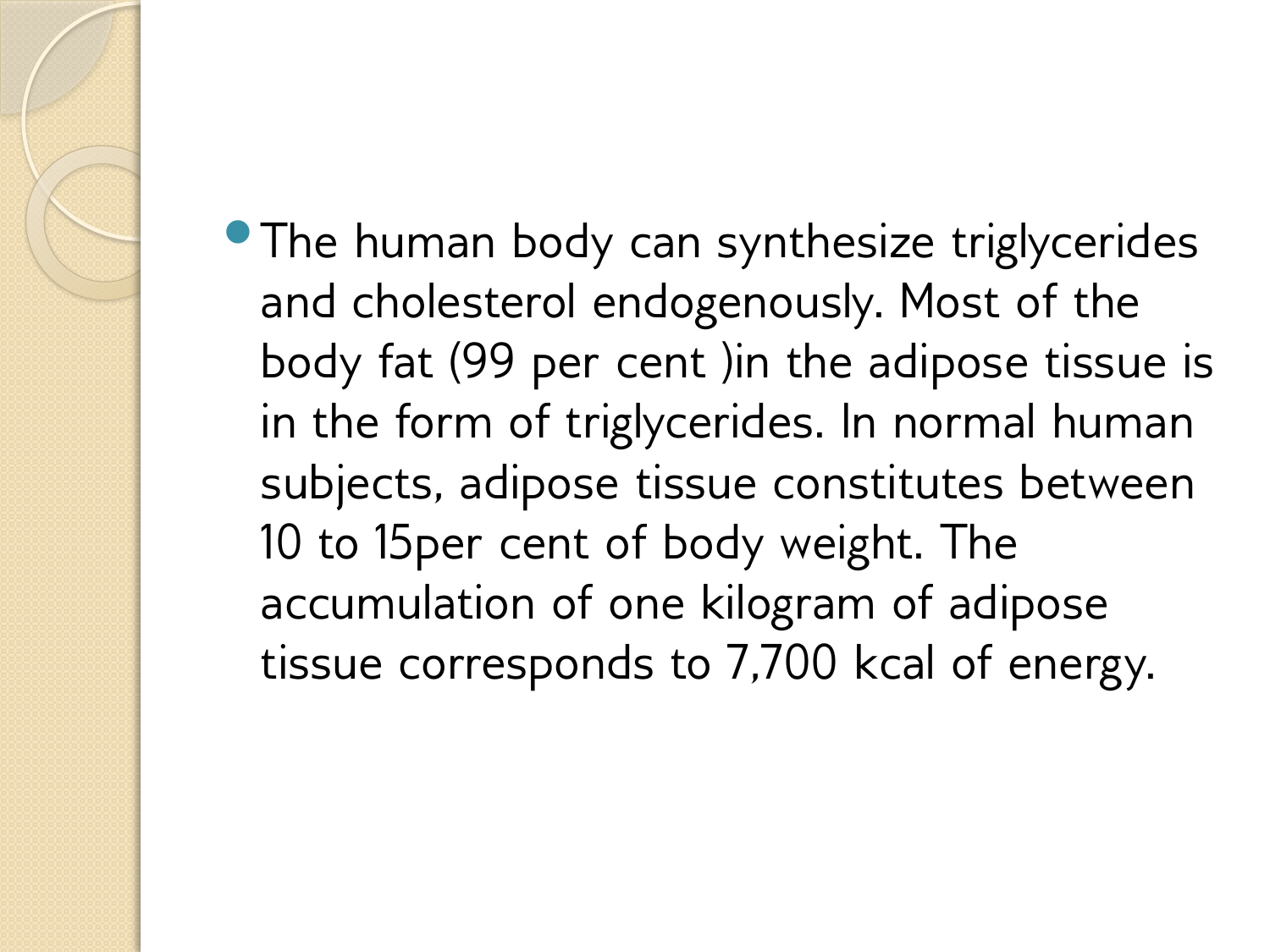

#
The human body can synthesize triglycerides and cholesterol endogenously. Most of the body fat (99 per cent )in the adipose tissue is in the form of triglycerides. In normal human subjects, adipose tissue constitutes between 10 to 15per cent of body weight. The accumulation of one kilogram of adipose tissue corresponds to 7,700 kcal of energy.